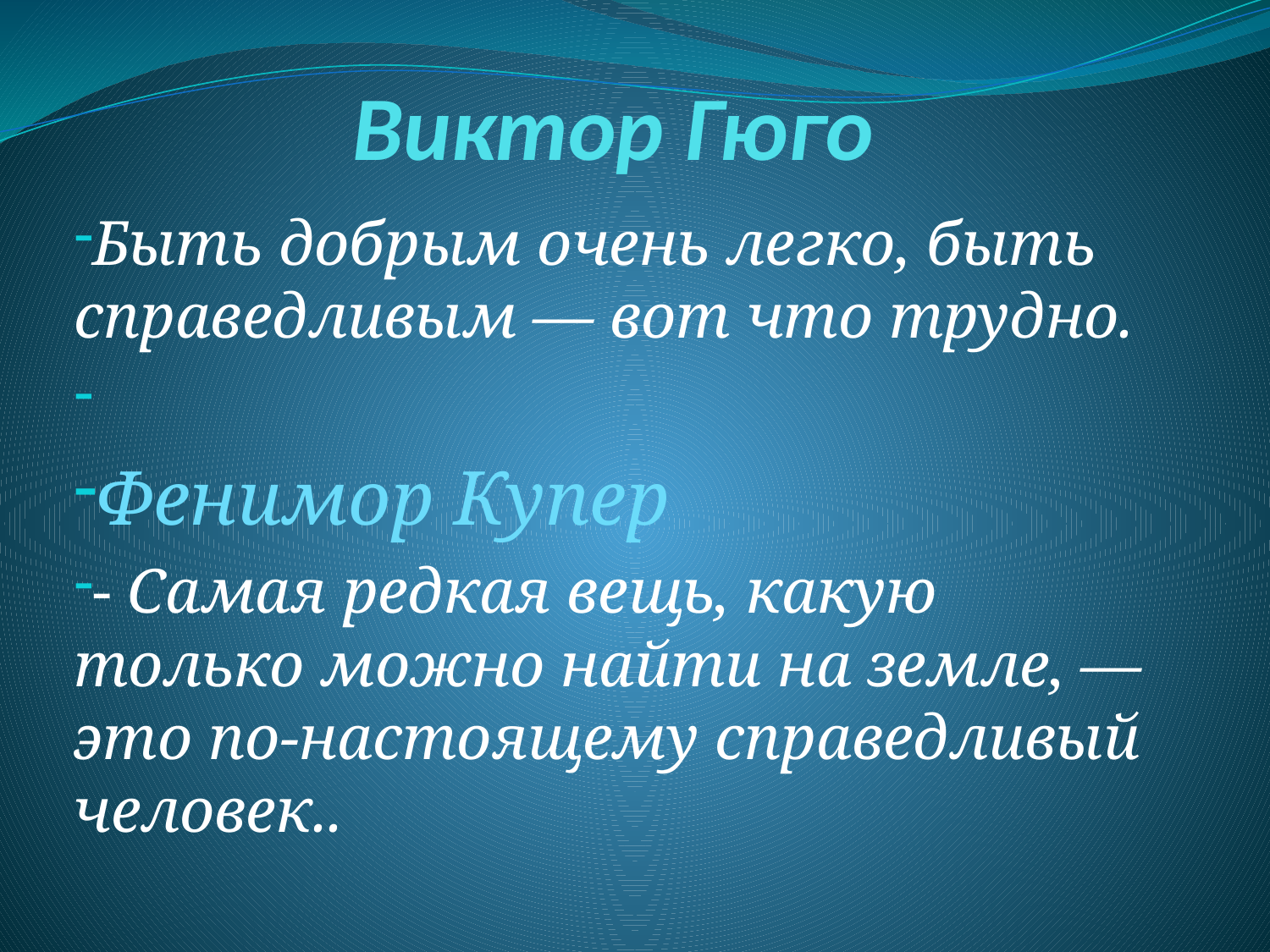

# Виктор Гюго
Быть добрым очень легко, быть справедливым — вот что трудно.

Фенимор Купер
- Самая редкая вещь, какую только можно найти на земле, — это по-настоящему справедливый человек..